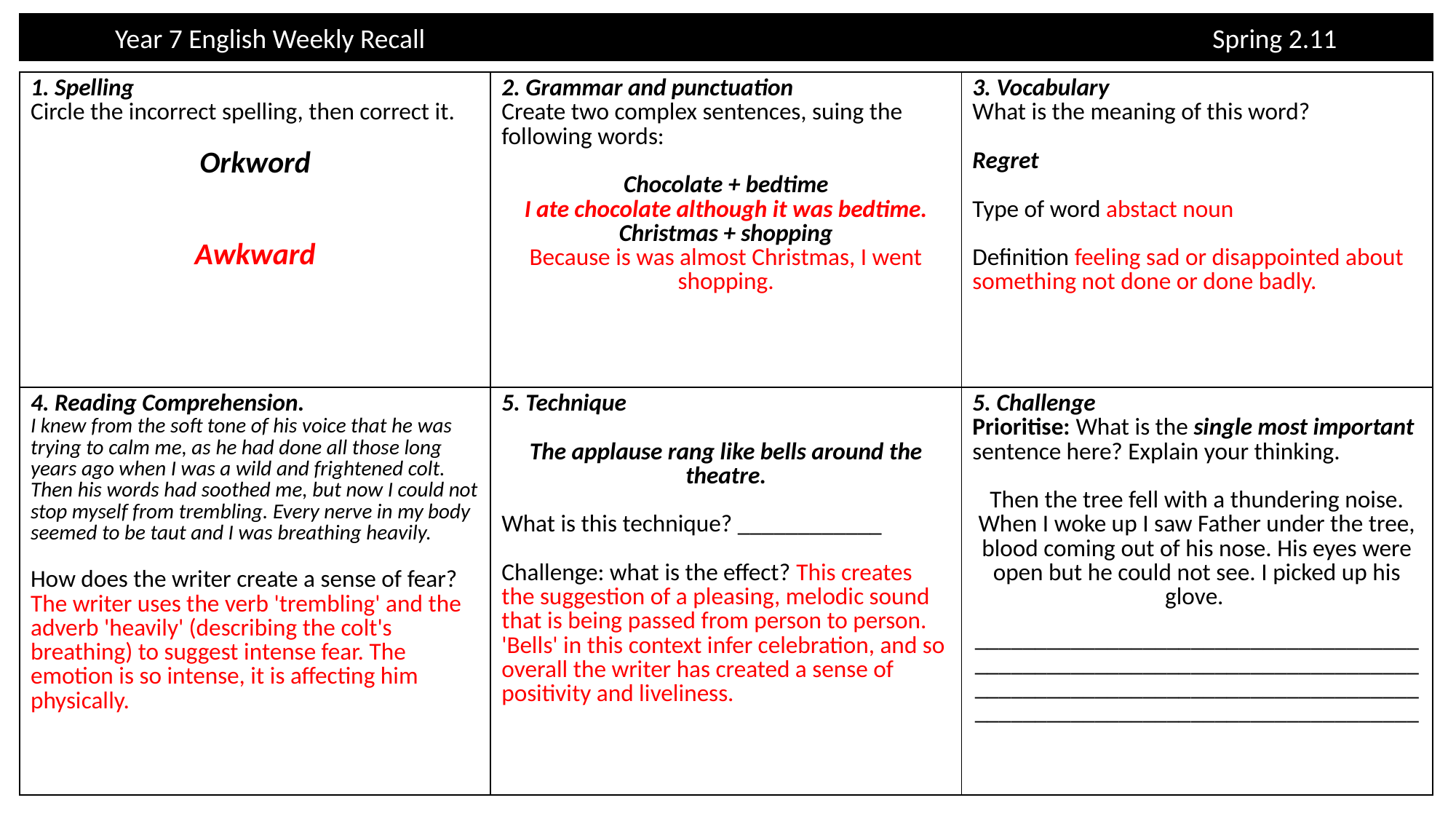

Year 7 English Weekly Recall								 Spring 2.11
| 1. Spelling Circle the incorrect spelling, then correct it. Orkword Awkward | 2. Grammar and punctuation Create two complex sentences, suing the following words: Chocolate + bedtime I ate chocolate although it was bedtime. Christmas + shopping Because is was almost Christmas, I went shopping. | 3. Vocabulary What is the meaning of this word? Regret Type of word abstact noun Definition feeling sad or disappointed about something not done or done badly. |
| --- | --- | --- |
| 4. Reading Comprehension. I knew from the soft tone of his voice that he was trying to calm me, as he had done all those long years ago when I was a wild and frightened colt. Then his words had soothed me, but now I could not stop myself from trembling. Every nerve in my body seemed to be taut and I was breathing heavily. How does the writer create a sense of fear? The writer uses the verb 'trembling' and the adverb 'heavily' (describing the colt's breathing) to suggest intense fear. The emotion is so intense, it is affecting him physically. | 5. Technique The applause rang like bells around the theatre. What is this technique? \_\_\_\_\_\_\_\_\_\_\_\_ Challenge: what is the effect? This creates the suggestion of a pleasing, melodic sound that is being passed from person to person. 'Bells' in this context infer celebration, and so overall the writer has created a sense of positivity and liveliness. | 5. Challenge Prioritise: What is the single most important sentence here? Explain your thinking. Then the tree fell with a thundering noise. When I woke up I saw Father under the tree, blood coming out of his nose. His eyes were open but he could not see. I picked up his glove.  \_\_\_\_\_\_\_\_\_\_\_\_\_\_\_\_\_\_\_\_\_\_\_\_\_\_\_\_\_\_\_\_\_\_\_\_\_\_\_\_\_\_\_\_\_\_\_\_\_\_\_\_\_\_\_\_\_\_\_\_\_\_\_\_\_\_\_\_\_\_\_\_\_\_\_\_\_\_\_\_\_\_\_\_\_\_\_\_\_\_\_\_\_\_\_\_\_\_\_\_\_\_\_\_\_\_\_\_\_\_\_\_\_\_\_\_\_\_\_\_\_\_\_\_\_\_\_\_\_\_\_\_\_\_\_\_\_\_\_\_\_\_\_\_\_\_\_\_ |